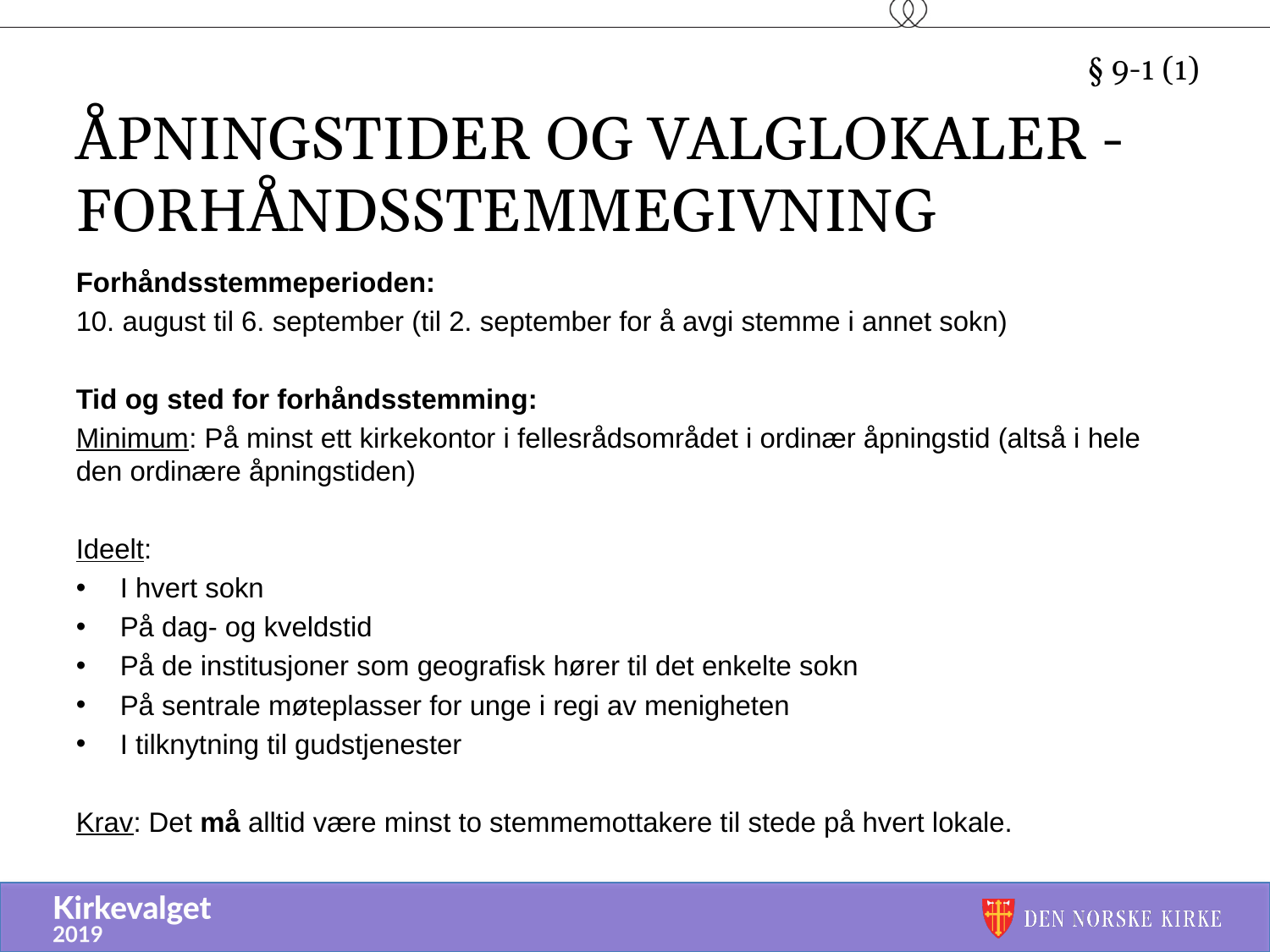

§ 9-1 (1)
# Åpningstider og valglokaler - forhåndsstemmegivning
Forhåndsstemmeperioden:
10. august til 6. september (til 2. september for å avgi stemme i annet sokn)

Tid og sted for forhåndsstemming:
Minimum: På minst ett kirkekontor i fellesrådsområdet i ordinær åpningstid (altså i hele den ordinære åpningstiden)

Ideelt:
I hvert sokn
På dag- og kveldstid
På de institusjoner som geografisk hører til det enkelte sokn
På sentrale møteplasser for unge i regi av menigheten
I tilknytning til gudstjenester

Krav: Det må alltid være minst to stemmemottakere til stede på hvert lokale.